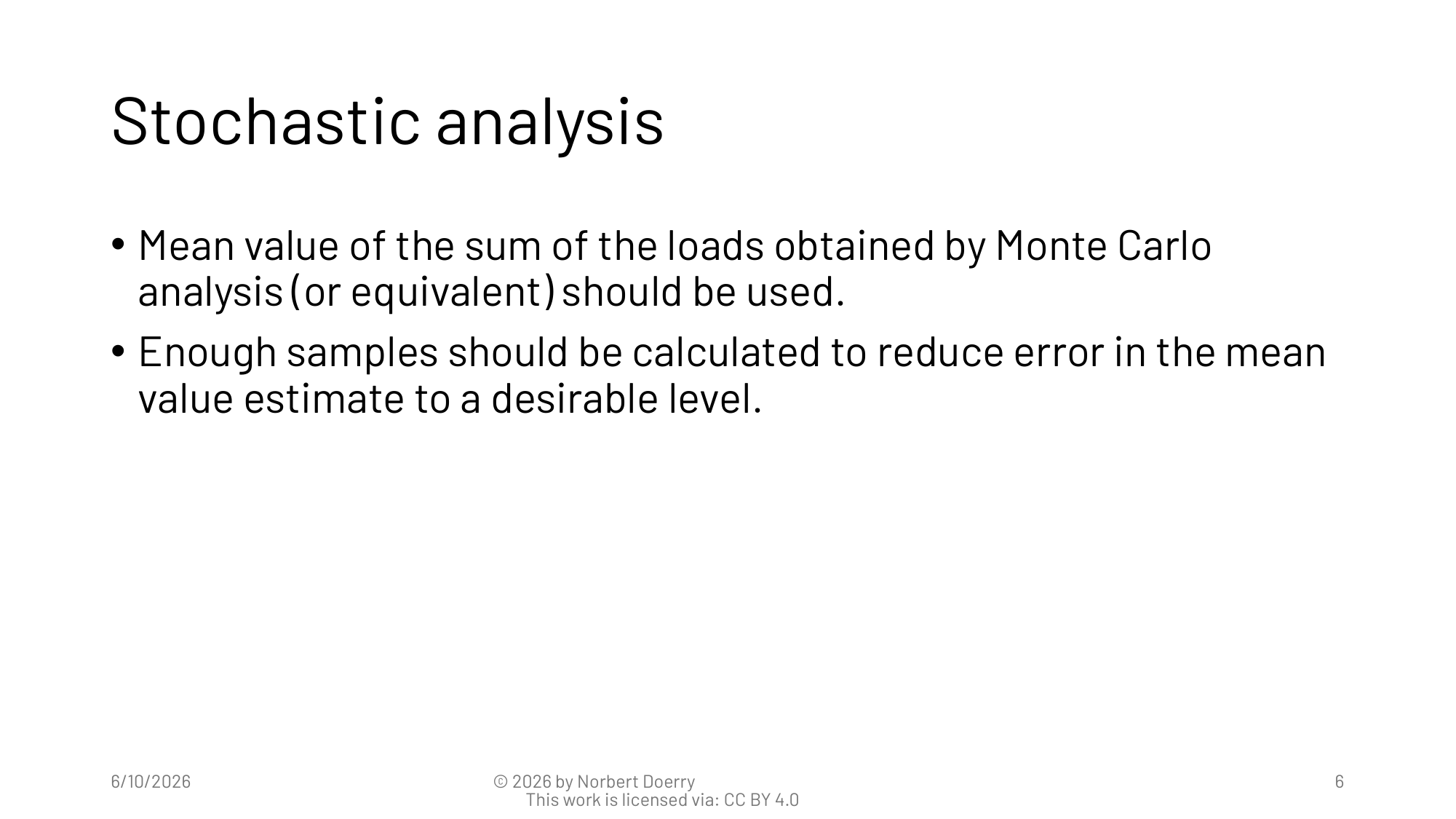

# Stochastic analysis
Mean value of the sum of the loads obtained by Monte Carlo analysis (or equivalent) should be used.
Enough samples should be calculated to reduce error in the mean value estimate to a desirable level.
6/10/2026
© 2026 by Norbert Doerry                                                                                  This work is licensed via: CC BY 4.0
6